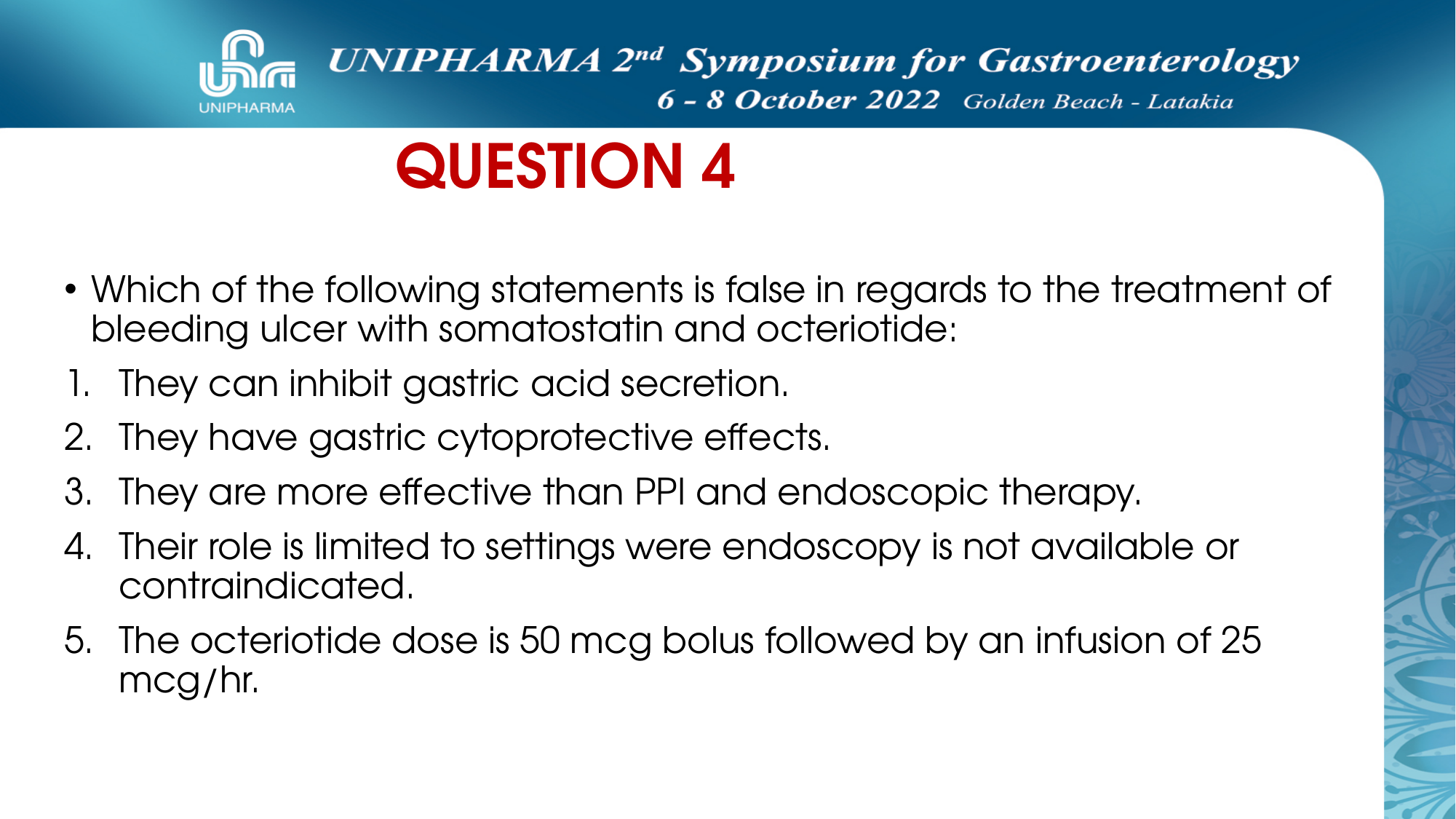

# Question 4
Which of the following statements is false in regards to the treatment of bleeding ulcer with somatostatin and octeriotide:
They can inhibit gastric acid secretion.
They have gastric cytoprotective effects.
They are more effective than PPI and endoscopic therapy.
Their role is limited to settings were endoscopy is not available or contraindicated.
The octeriotide dose is 50 mcg bolus followed by an infusion of 25 mcg/hr.